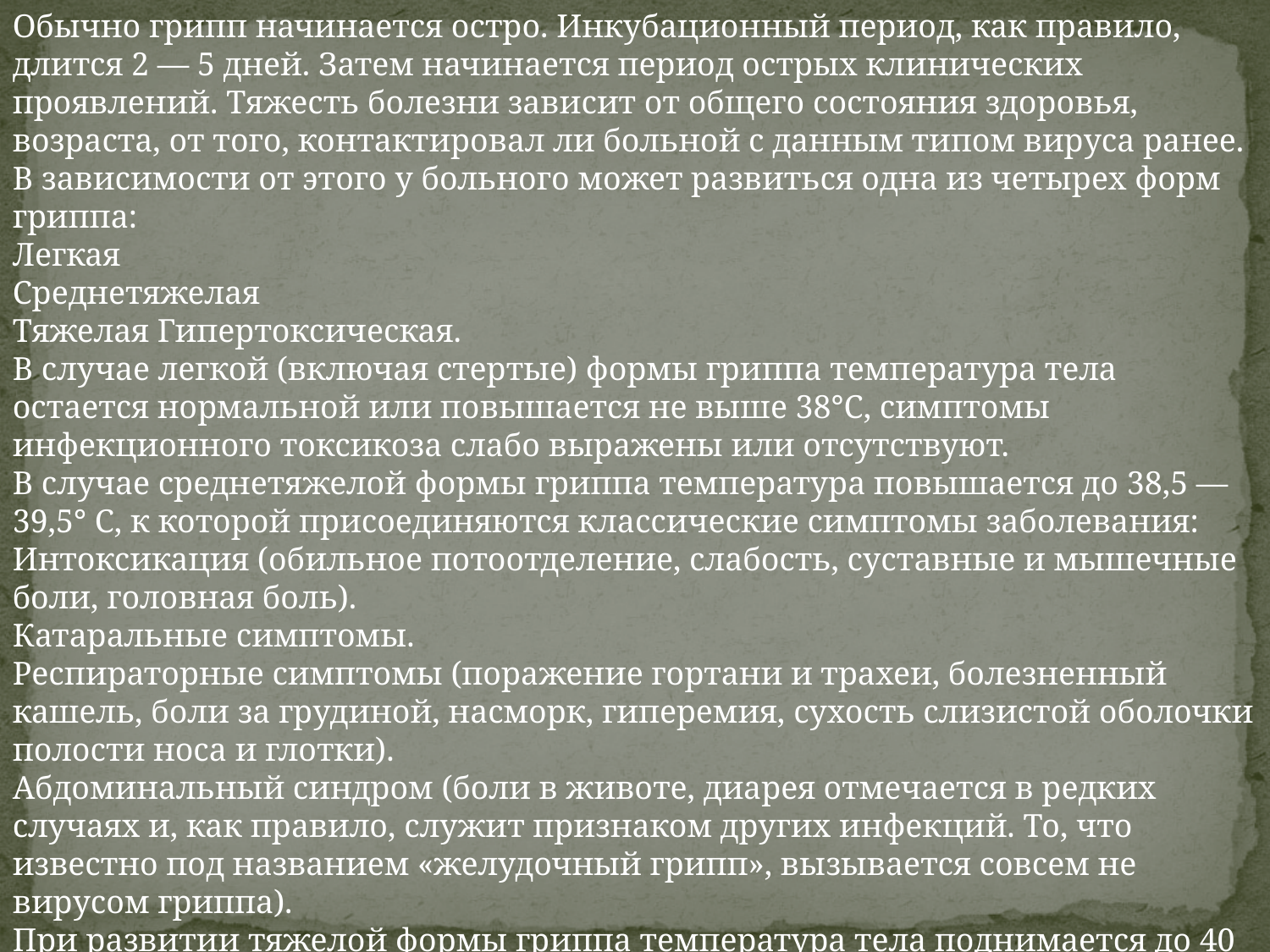

Обычно грипп начинается остро. Инкубационный период, как правило, длится 2 — 5 дней. Затем начинается период острых клинических проявлений. Тяжесть болезни зависит от общего состояния здоровья, возраста, от того, контактировал ли больной с данным типом вируса ранее. В зависимости от этого у больного может развиться одна из четырех форм гриппа:
Легкая
Среднетяжелая
Тяжелая Гипертоксическая.
В случае легкой (включая стертые) формы гриппа температура тела остается нормальной или повышается не выше 38°С, симптомы инфекционного токсикоза слабо выражены или отсутствуют.
В случае среднетяжелой формы гриппа температура повышается до 38,5 — 39,5° С, к которой присоединяются классические симптомы заболевания:
Интоксикация (обильное потоотделение, слабость, суставные и мышечные боли, головная боль).
Катаральные симптомы.
Респираторные симптомы (поражение гортани и трахеи, болезненный кашель, боли за грудиной, насморк, гиперемия, сухость слизистой оболочки полости носа и глотки).
Абдоминальный синдром (боли в животе, диарея отмечается в редких случаях и, как правило, служит признаком других инфекций. То, что известно под названием «желудочный грипп», вызывается совсем не вирусом гриппа).
При развитии тяжелой формы гриппа температура тела поднимается до 40 — 40,5°С. В дополнение к симптомам, характерным для среднетяжелой формы гриппа, появляются судорожные припадки, галлюцинации, носовые кровотечения, рвота.